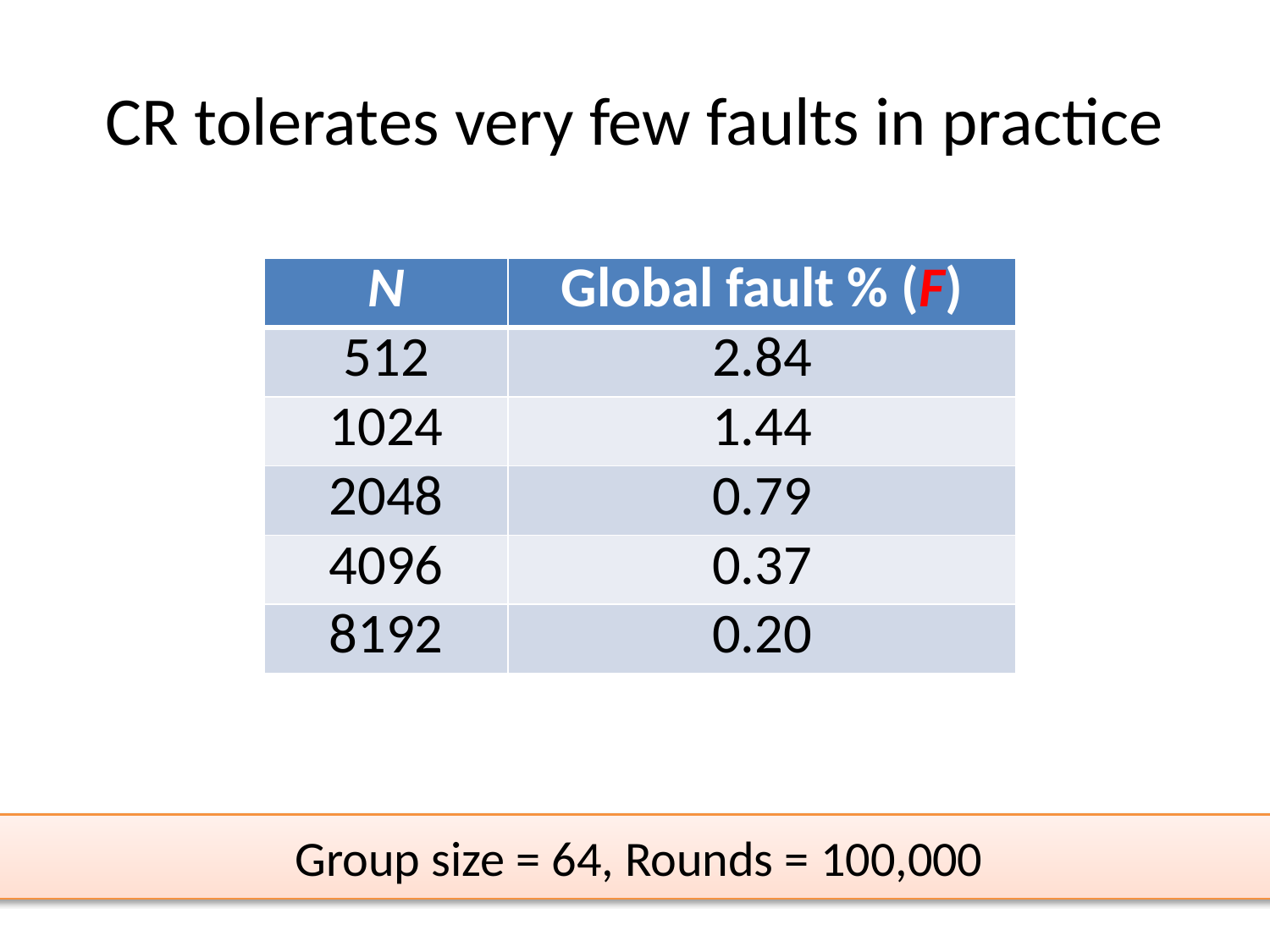

# CR tolerates very few faults in practice
| N | Global fault % (F) |
| --- | --- |
| 512 | 2.84 |
| 1024 | 1.44 |
| 2048 | 0.79 |
| 4096 | 0.37 |
| 8192 | 0.20 |
Group size = 64, Rounds = 100,000